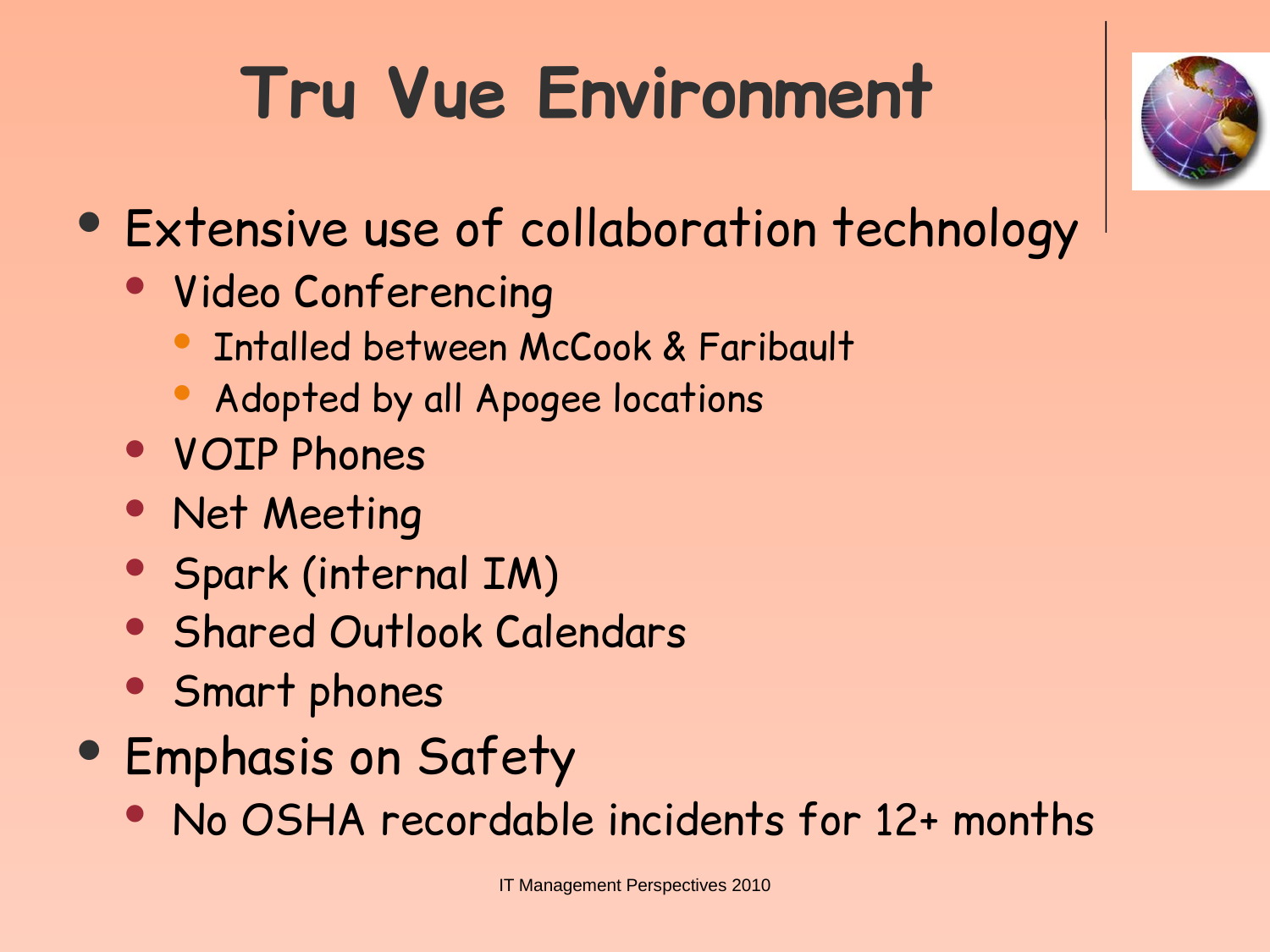

# Tru Vue Environment
Extensive use of collaboration technology
Video Conferencing
Intalled between McCook & Faribault
Adopted by all Apogee locations
VOIP Phones
Net Meeting
Spark (internal IM)
Shared Outlook Calendars
Smart phones
Emphasis on Safety
No OSHA recordable incidents for 12+ months

IT Management Perspectives 2010